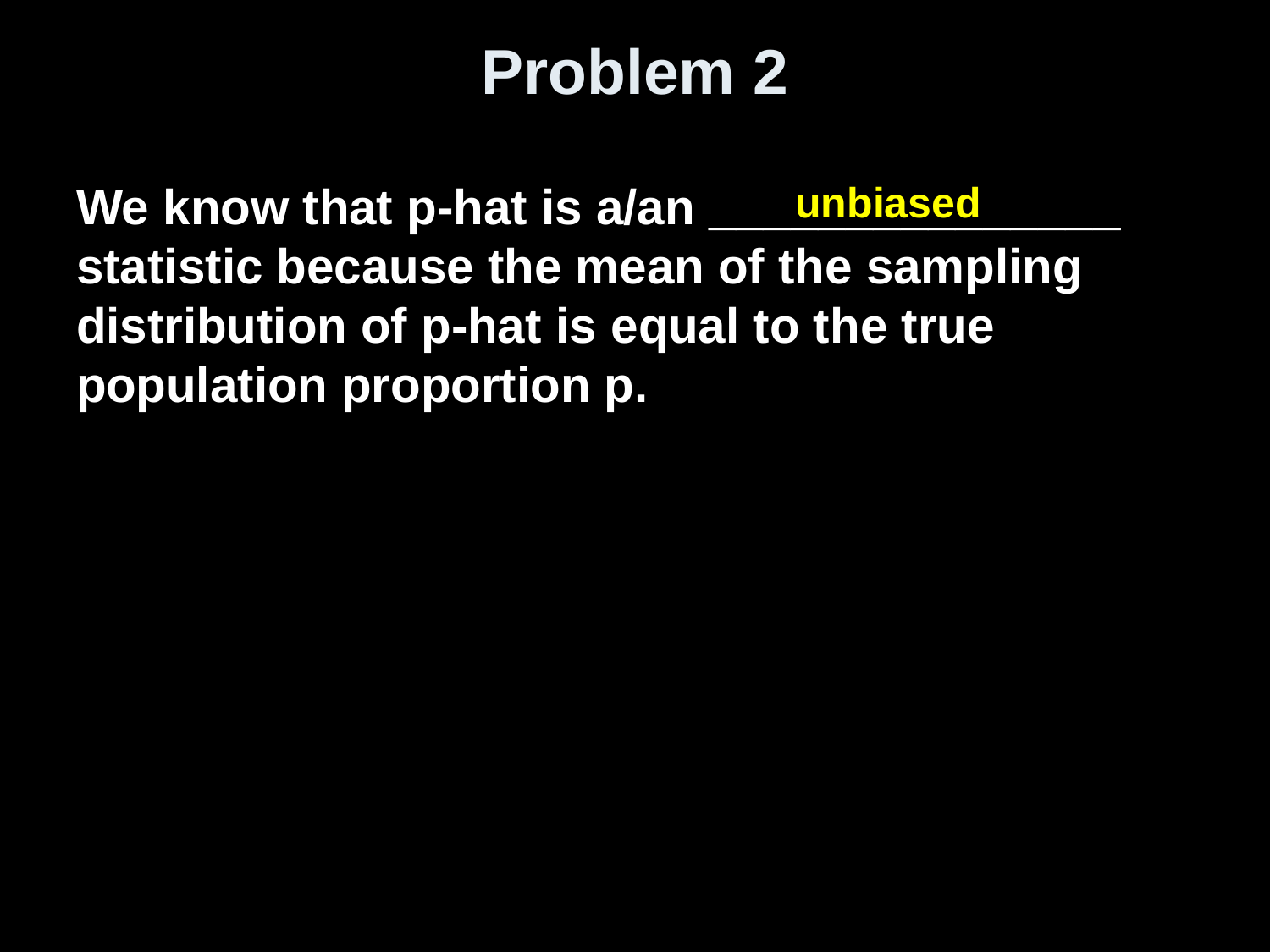

# Problem 2
We know that p-hat is a/an _______________ statistic because the mean of the sampling distribution of p-hat is equal to the true population proportion p.
unbiased